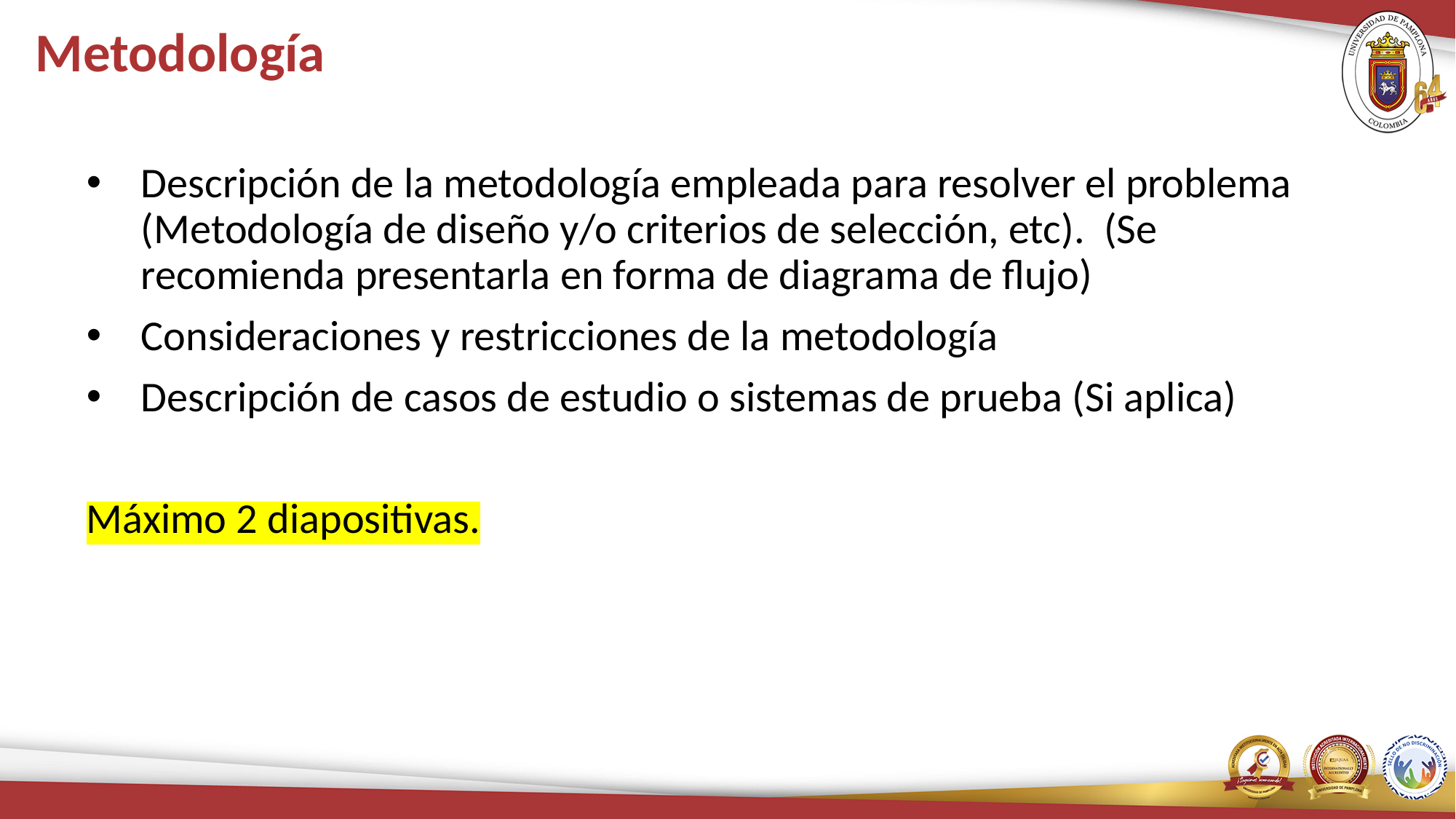

# Metodología
Descripción de la metodología empleada para resolver el problema (Metodología de diseño y/o criterios de selección, etc).  (Se recomienda presentarla en forma de diagrama de flujo)
Consideraciones y restricciones de la metodología
Descripción de casos de estudio o sistemas de prueba (Si aplica)

Máximo 2 diapositivas.